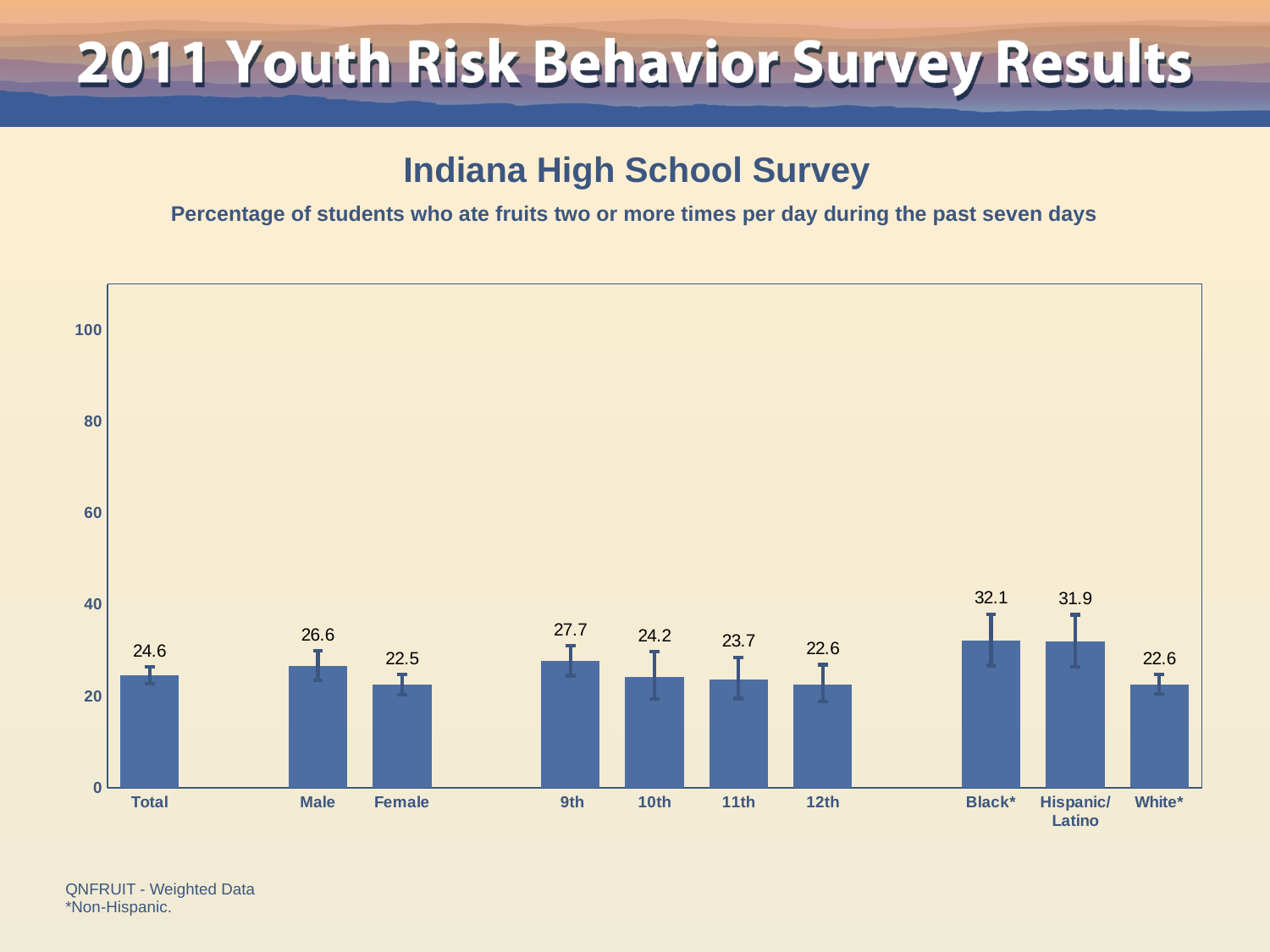

Indiana High School Survey
Percentage of students who ate fruits two or more times per day during the past seven days

### Chart

| Category | Series 1 |
|---|---|
| Total | 24.6 |
|  | None |
| Male | 26.6 |
| Female | 22.5 |
|  | None |
|  9th | 27.7 |
| 10th | 24.2 |
| 11th | 23.7 |
| 12th | 22.6 |
|  | None |
| Black* | 32.1 |
| Hispanic/
Latino | 31.9 |
| White* | 22.6 |
QNFRUIT - Weighted Data
*Non-Hispanic.